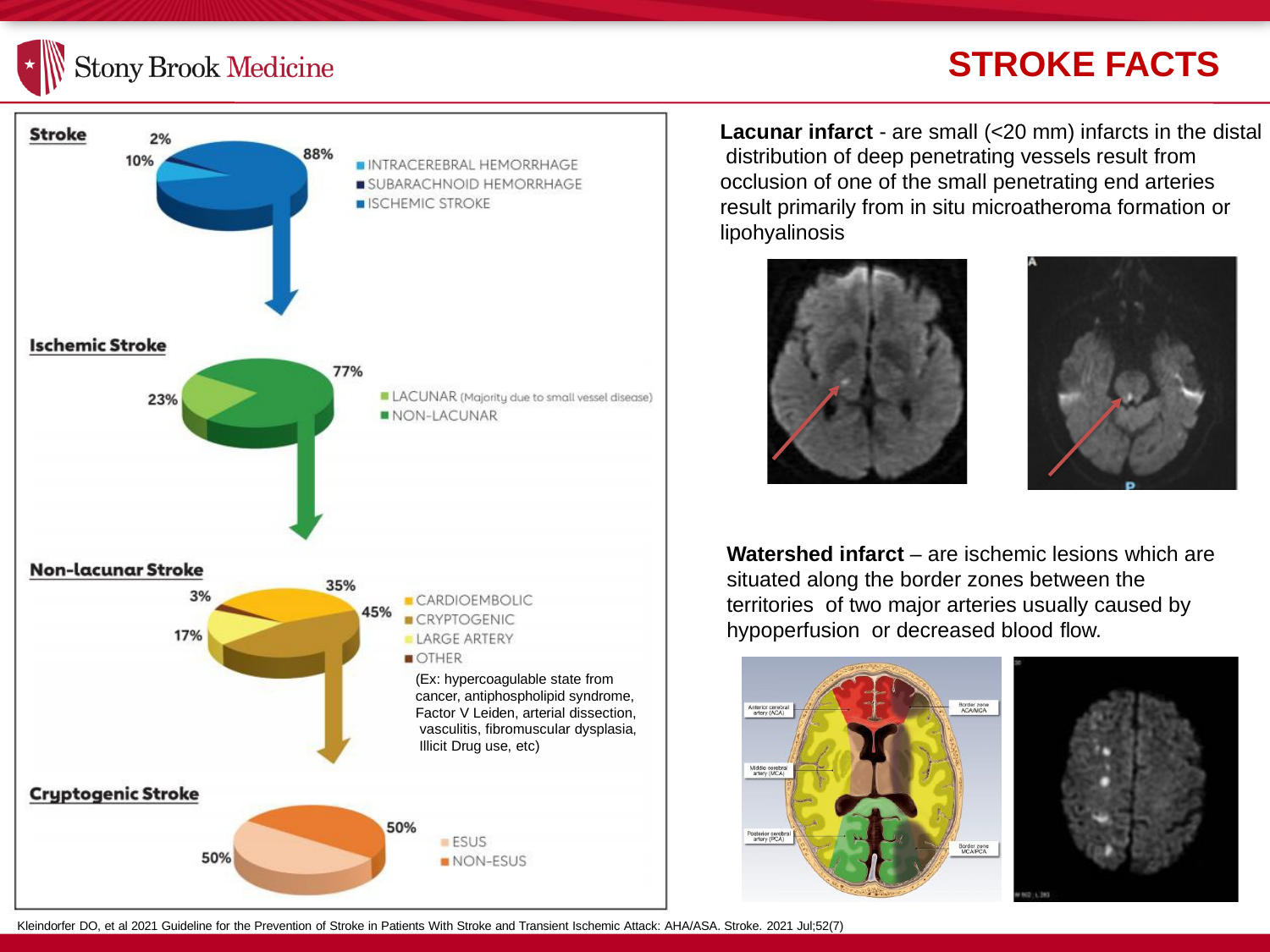

# STROKE FACTS

Lacunar infarct - are small (<20 mm) infarcts in the distal  distribution of deep penetrating vessels result from  occlusion of one of the small penetrating end arteries  result primarily from in situ microatheroma formation or  lipohyalinosis

Watershed infarct – are ischemic lesions which are  situated along the border zones between the territories  of two major arteries usually caused by hypoperfusion  or decreased blood flow.

(Ex: hypercoagulable state from  cancer, antiphospholipid syndrome,  Factor V Leiden, arterial dissection,  vasculitis, fibromuscular dysplasia,  Illicit Drug use, etc)
Kleindorfer DO, et al 2021 Guideline for the Prevention of Stroke in Patients With Stroke and Transient Ischemic Attack: AHA/ASA. Stroke. 2021 Jul;52(7)